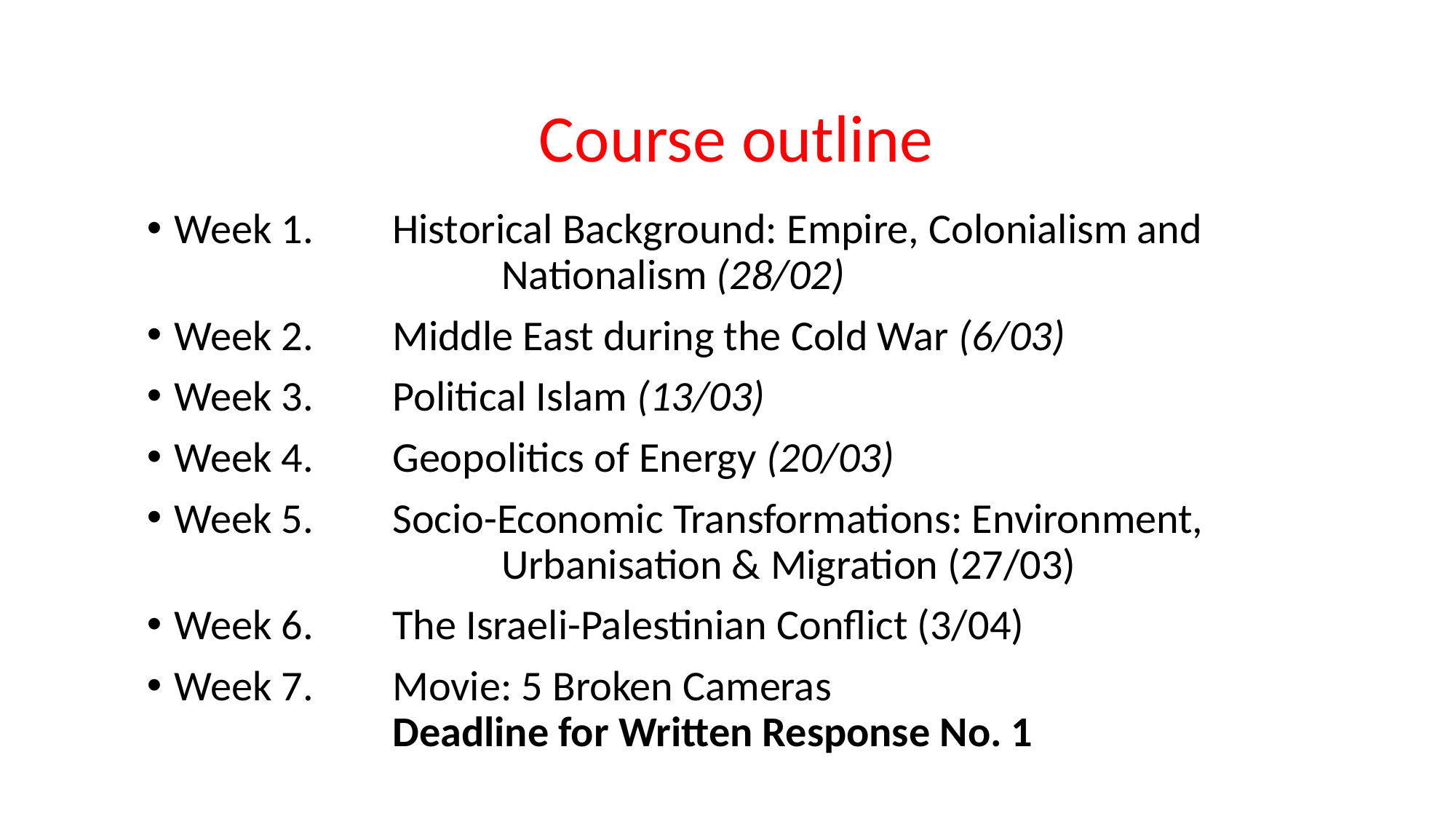

# Course outline
Week 1. 	Historical Background: Empire, Colonialism and 				Nationalism (28/02)
Week 2. 	Middle East during the Cold War (6/03)
Week 3. 	Political Islam (13/03)
Week 4. 	Geopolitics of Energy (20/03)
Week 5. 	Socio-Economic Transformations: Environment, 				Urbanisation & Migration (27/03)
Week 6. 	The Israeli-Palestinian Conflict (3/04)
Week 7. 	Movie: 5 Broken Cameras
		Deadline for Written Response No. 1